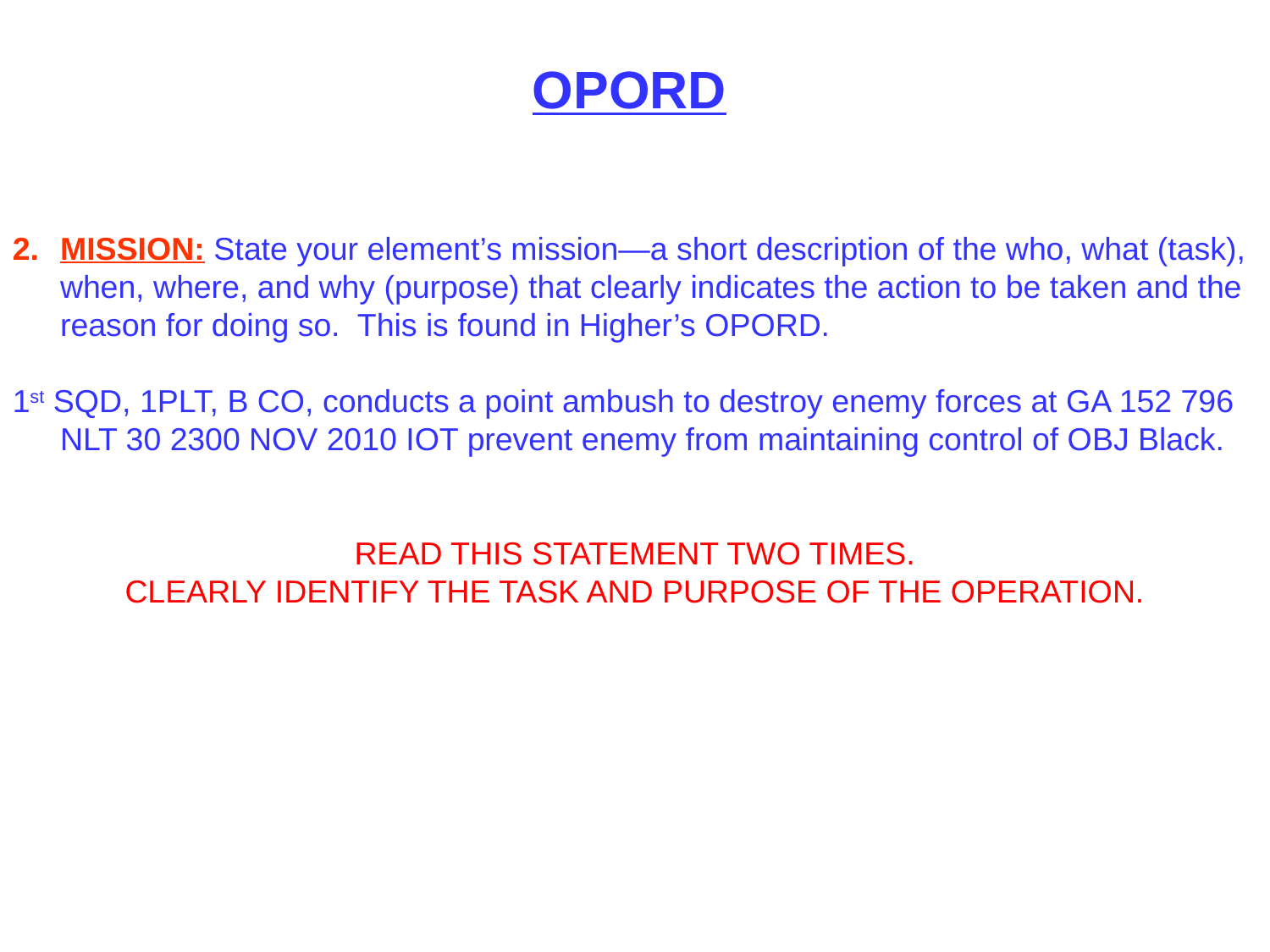

OPORD
MISSION: State your element’s mission—a short description of the who, what (task), when, where, and why (purpose) that clearly indicates the action to be taken and the reason for doing so.  This is found in Higher’s OPORD.

1st SQD, 1PLT, B CO, conducts a point ambush to destroy enemy forces at GA 152 796 NLT 30 2300 NOV 2010 IOT prevent enemy from maintaining control of OBJ Black.

READ THIS STATEMENT TWO TIMES.
CLEARLY IDENTIFY THE TASK AND PURPOSE OF THE OPERATION.